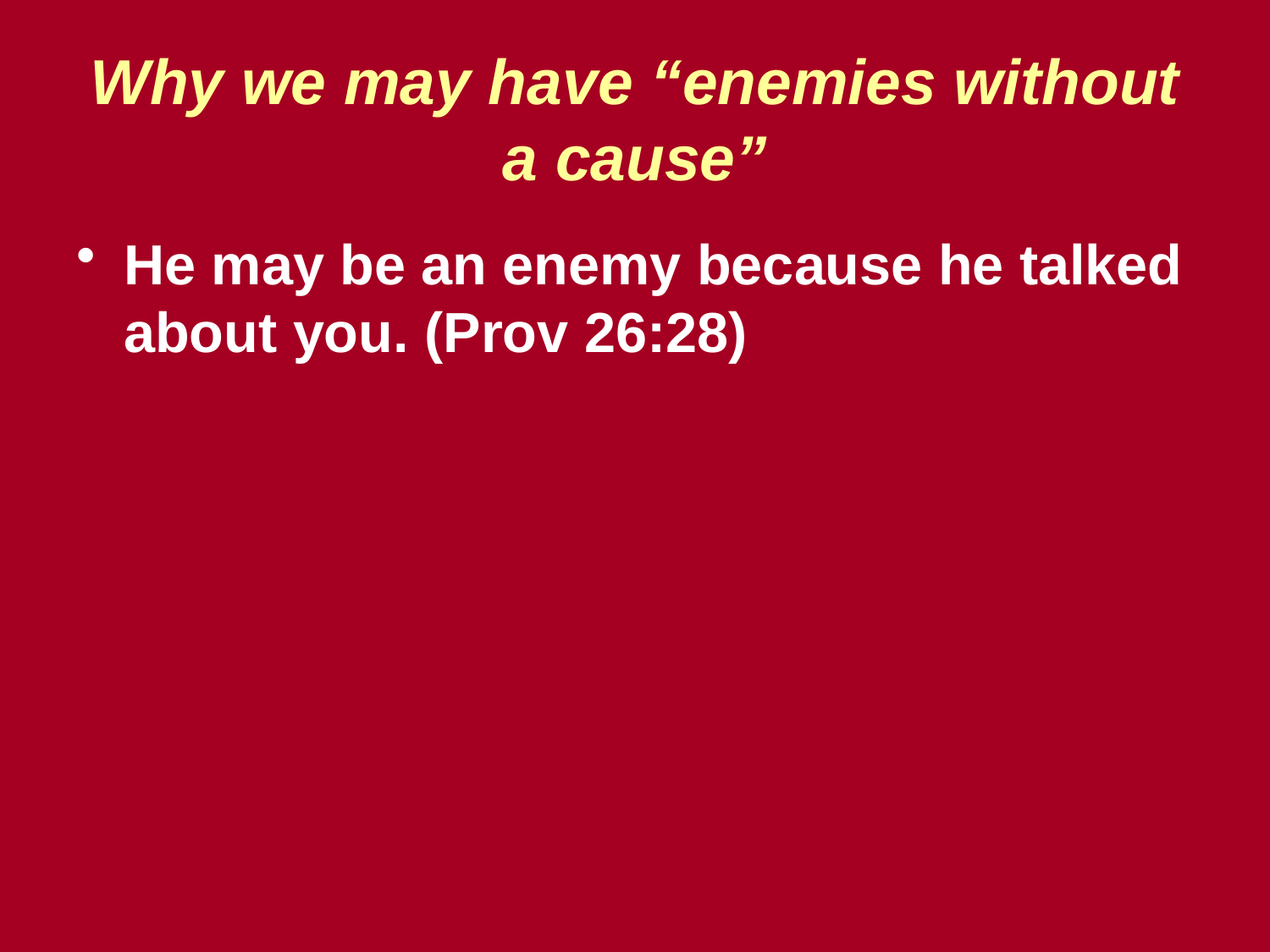

# Why we may have “enemies without a cause”
He may be an enemy because he talked about you. (Prov 26:28)